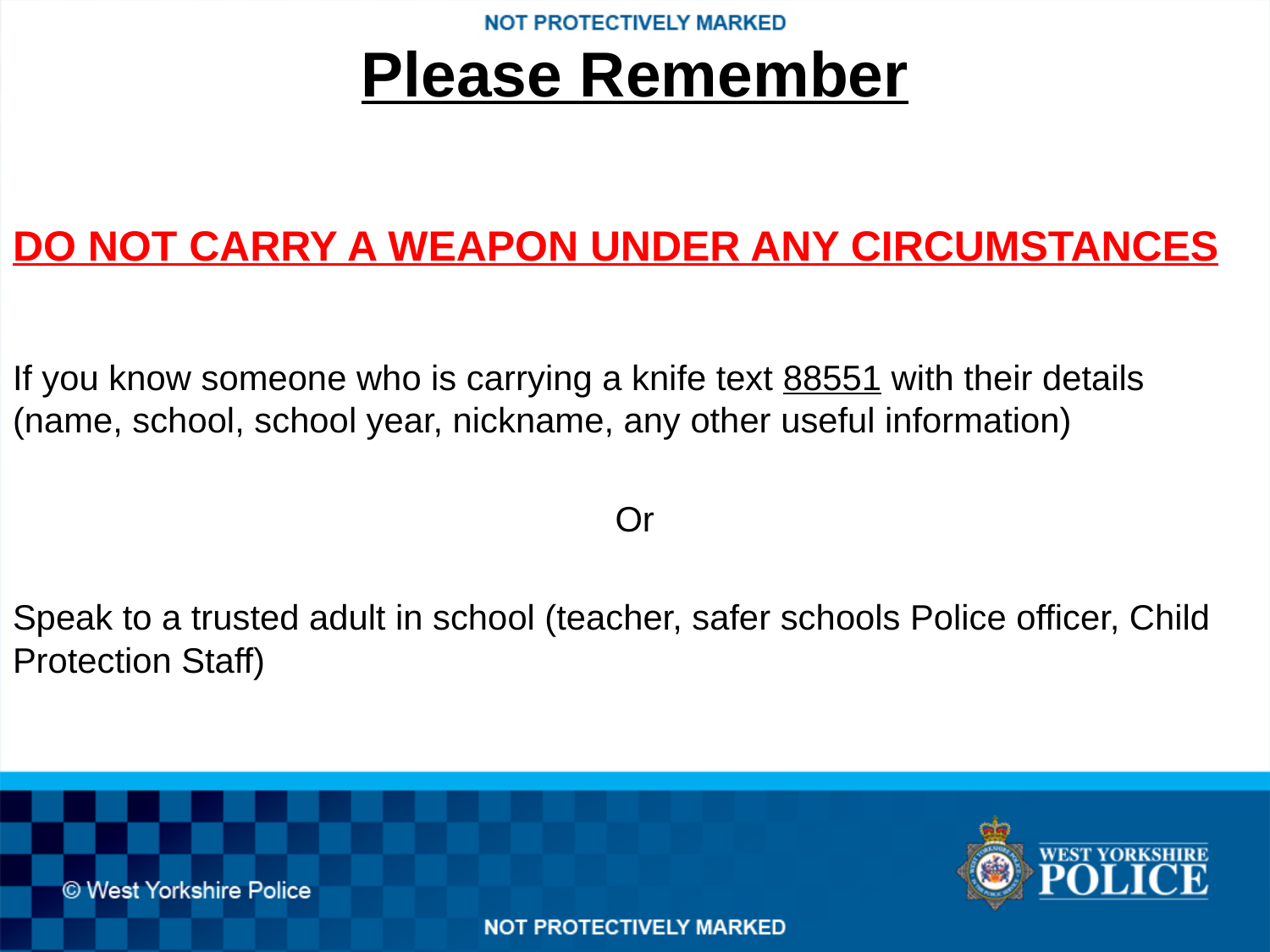

# Please Remember

DO NOT CARRY A WEAPON UNDER ANY CIRCUMSTANCES

If you know someone who is carrying a knife text 88551 with their details (name, school, school year, nickname, any other useful information)

Or

Speak to a trusted adult in school (teacher, safer schools Police officer, Child Protection Staff)